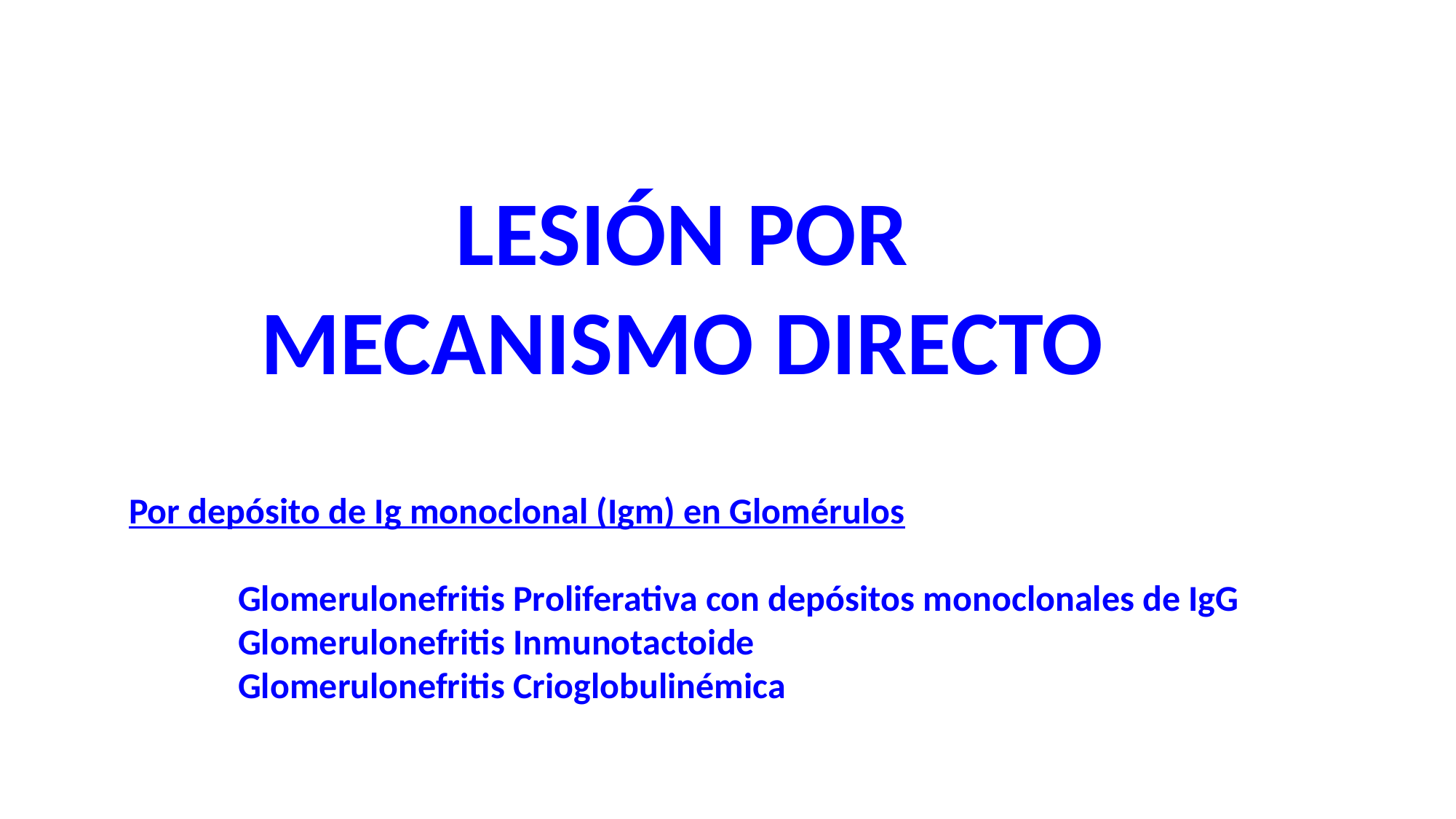

LESIÓN POR MECANISMO DIRECTO
Por depósito de Ig monoclonal (Igm) en Glomérulos

	Glomerulonefritis Proliferativa con depósitos monoclonales de IgG
	Glomerulonefritis Inmunotactoide
	Glomerulonefritis Crioglobulinémica